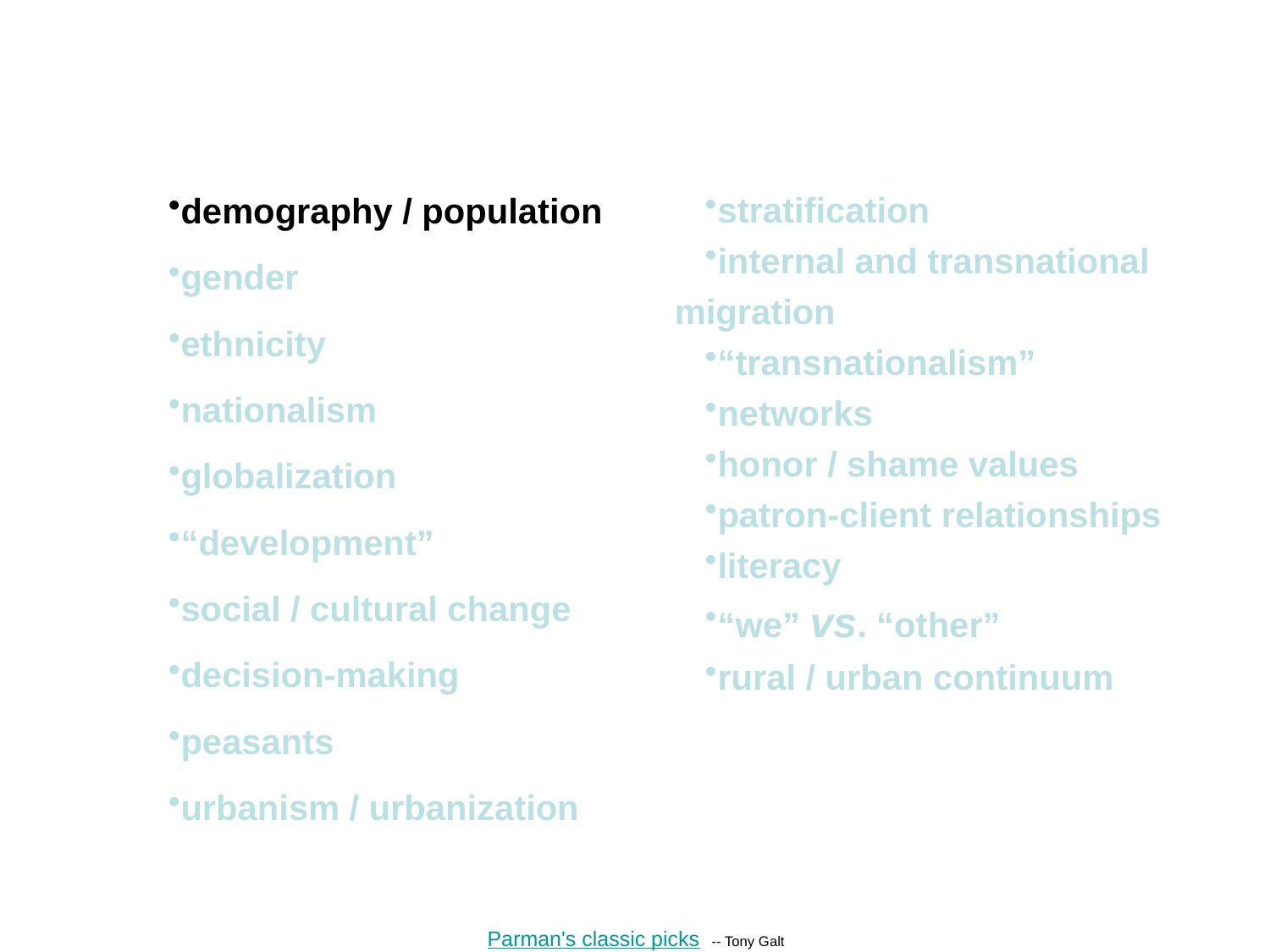

stratification
internal and transnational 	migration
“transnationalism”
networks
honor / shame values
patron-client relationships
literacy
“we” vs. “other”
rural / urban continuum
demography / population
gender
ethnicity
nationalism
globalization
“development”
social / cultural change
decision-making
peasants
urbanism / urbanization
Parman's classic picks -- Tony Galt